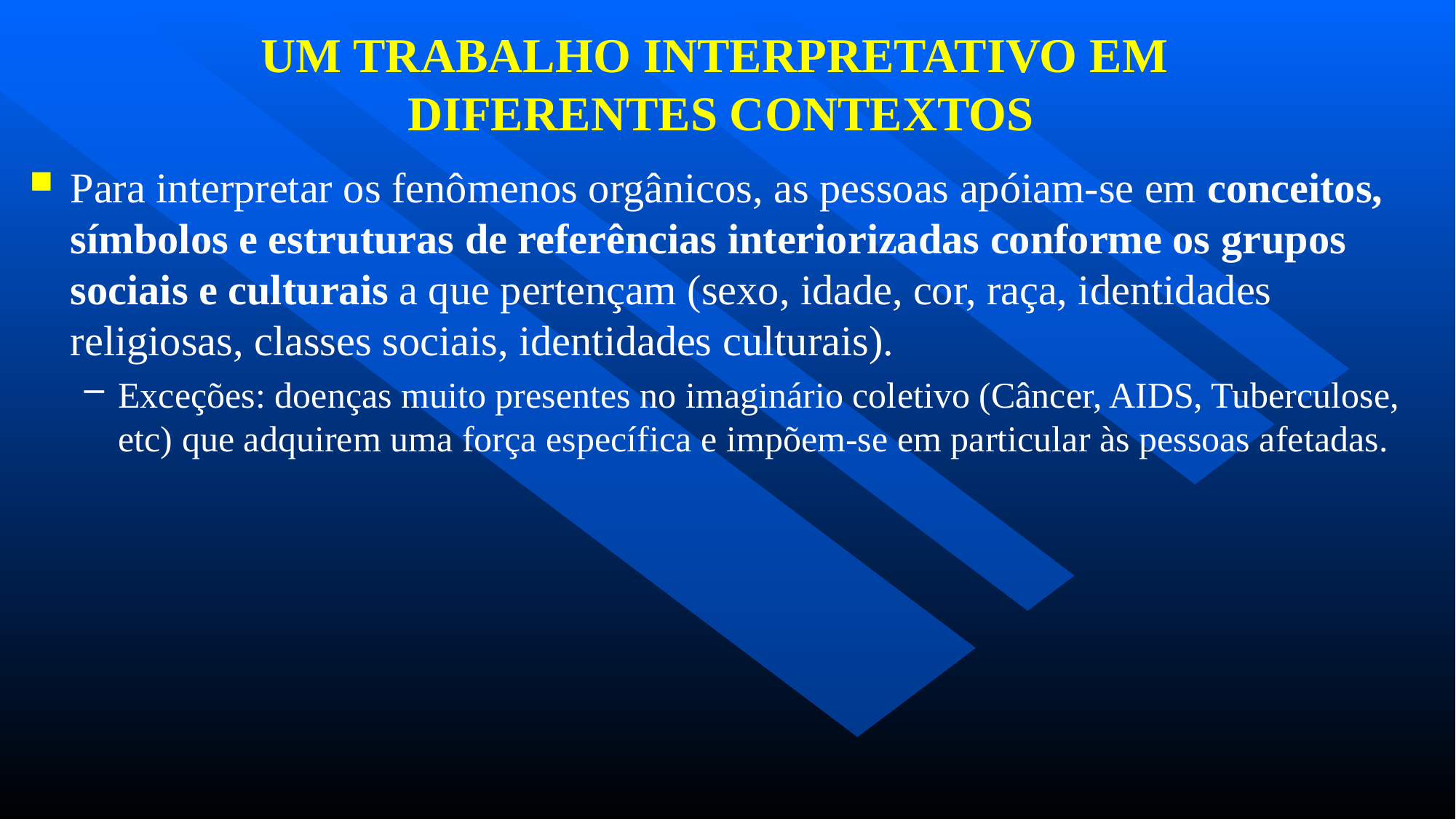

# UM TRABALHO INTERPRETATIVO EM DIFERENTES CONTEXTOS
Para interpretar os fenômenos orgânicos, as pessoas apóiam-se em conceitos, símbolos e estruturas de referências interiorizadas conforme os grupos sociais e culturais a que pertençam (sexo, idade, cor, raça, identidades religiosas, classes sociais, identidades culturais).
Exceções: doenças muito presentes no imaginário coletivo (Câncer, AIDS, Tuberculose, etc) que adquirem uma força específica e impõem-se em particular às pessoas afetadas.